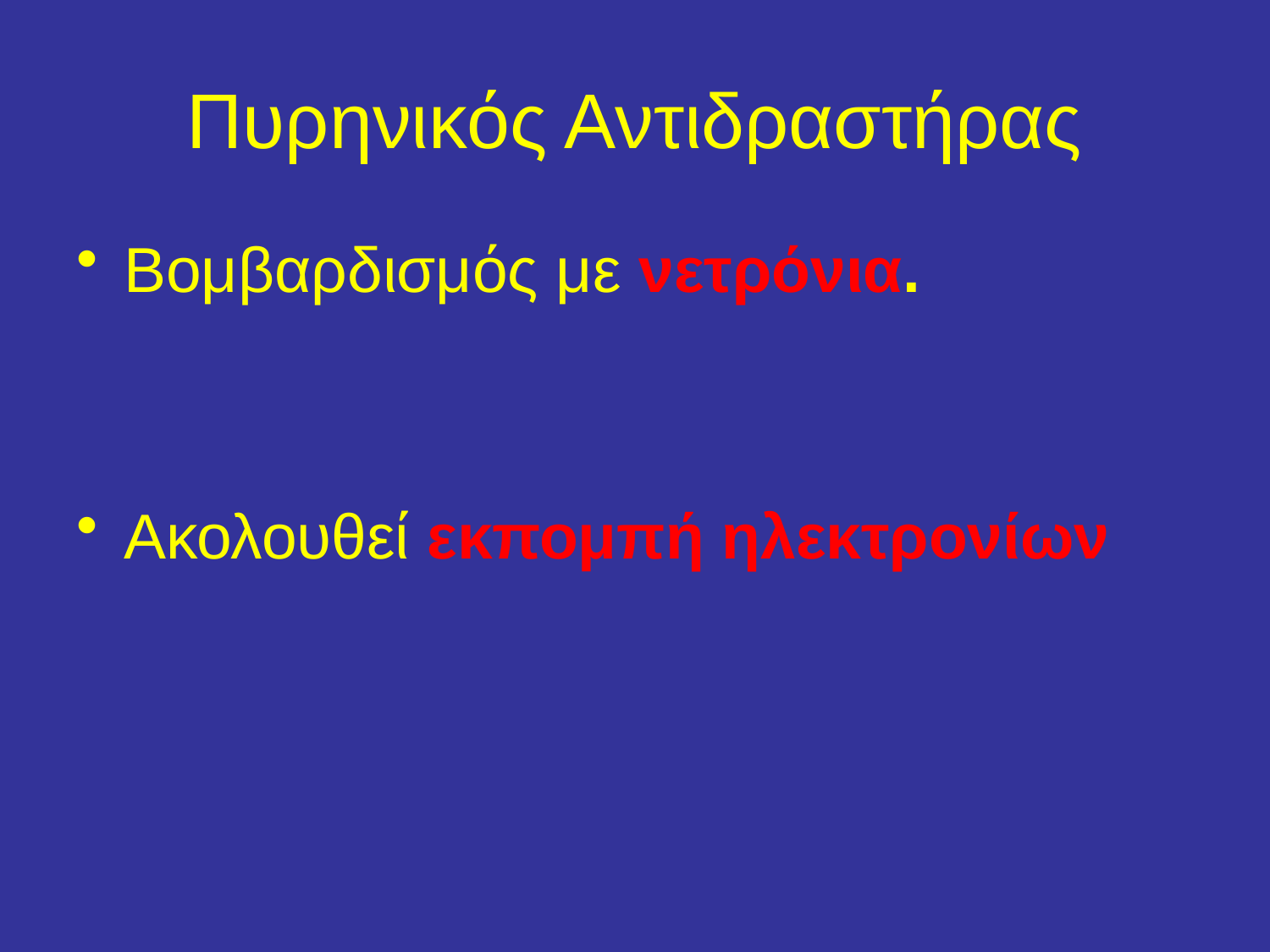

# Πυρηνικός Αντιδραστήρας
Βομβαρδισμός με νετρόνια.

Ακολουθεί εκπομπή ηλεκτρονίων